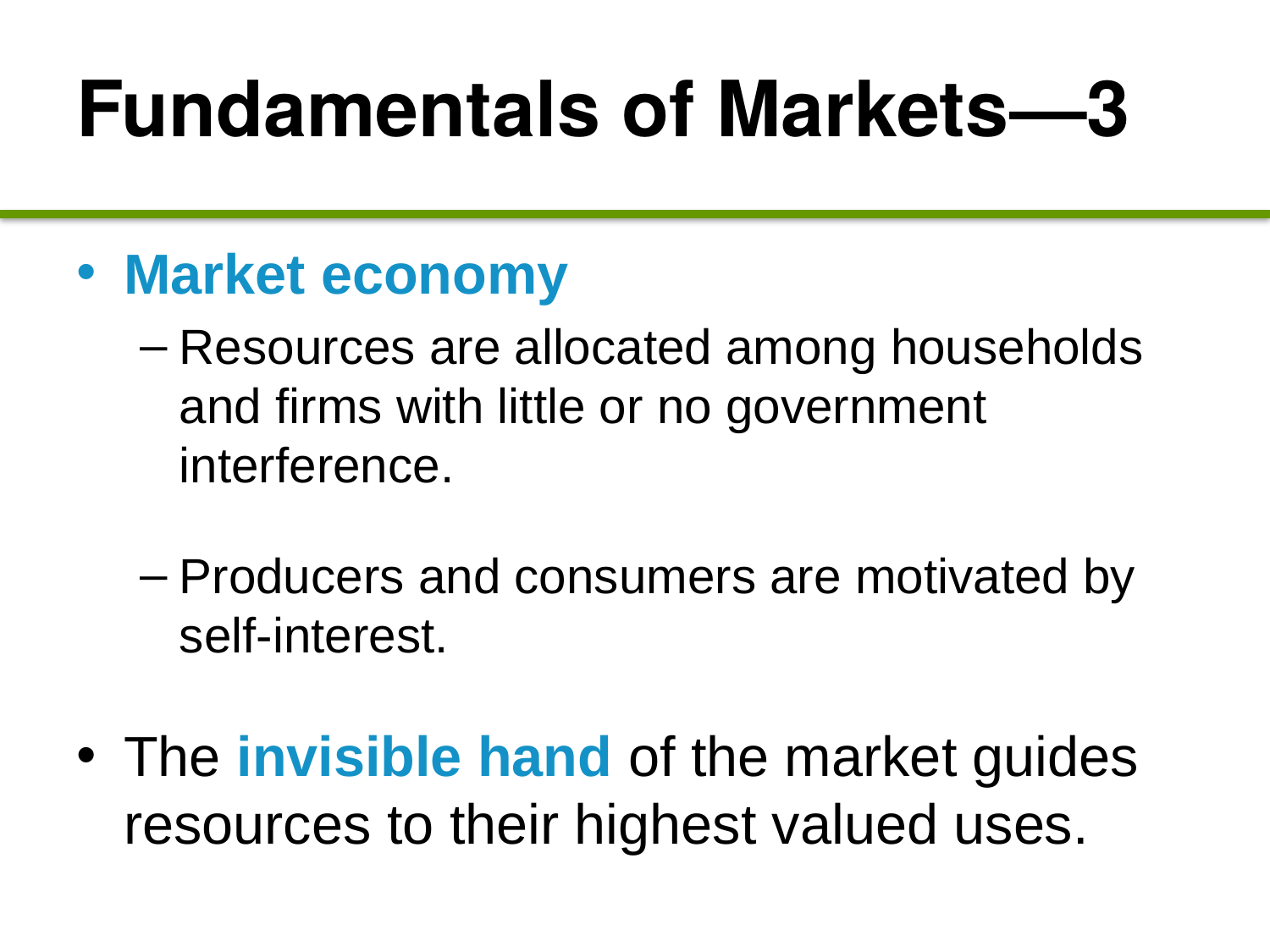

# Fundamentals of Markets—3
Market economy
Resources are allocated among households and firms with little or no government interference.

Producers and consumers are motivated by self-interest.

The invisible hand of the market guides resources to their highest valued uses.